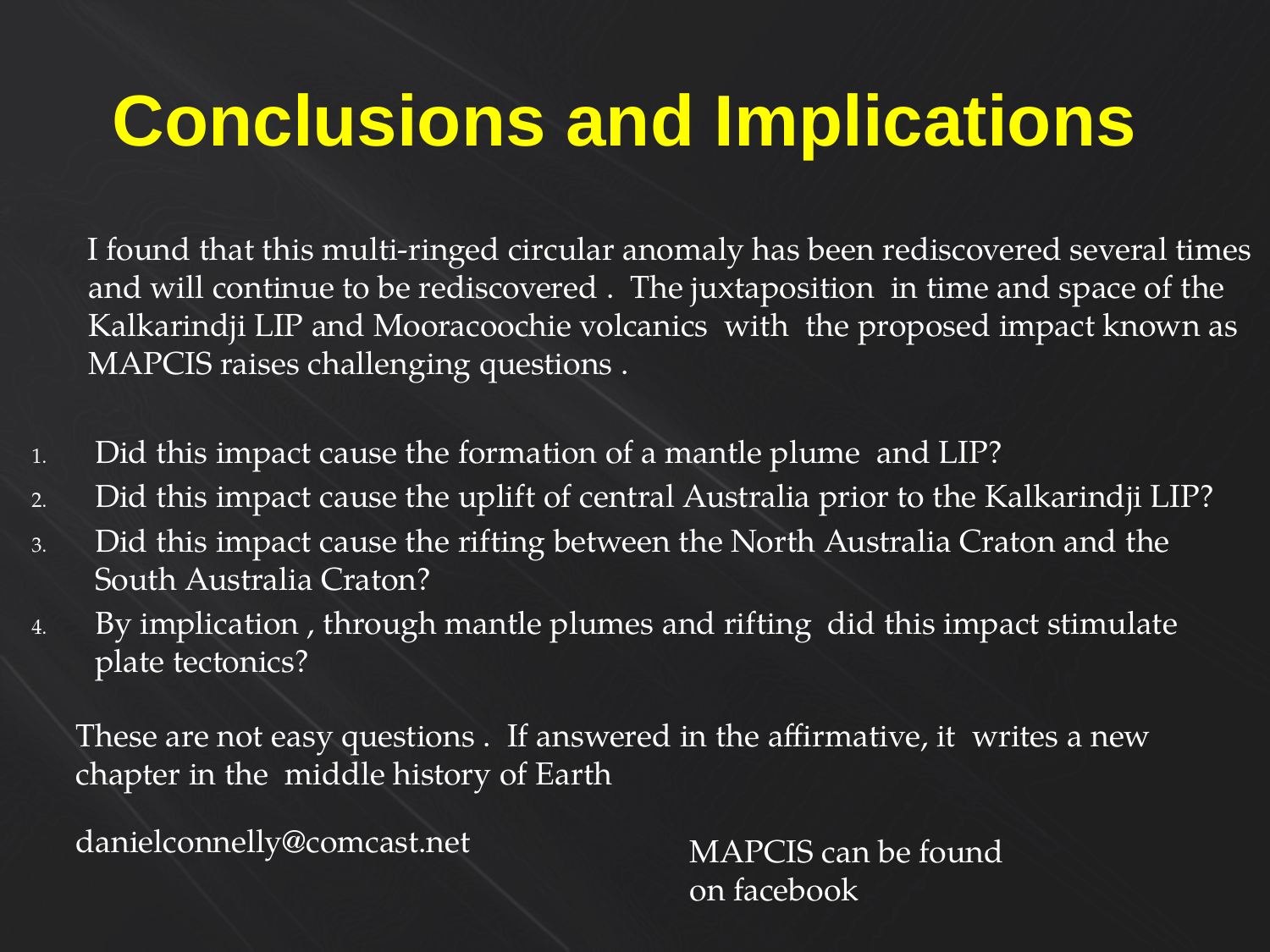

# Conclusions and Implications
       I found that this multi-ringed circular anomaly has been rediscovered several times and will continue to be rediscovered .  The juxtaposition  in time and space of the Kalkarindji LIP and Mooracoochie volcanics  with  the proposed impact known as MAPCIS raises challenging questions .

Did this impact cause the formation of a mantle plume  and LIP?
Did this impact cause the uplift of central Australia prior to the Kalkarindji LIP?
Did this impact cause the rifting between the North Australia Craton and the South Australia Craton?
By implication , through mantle plumes and rifting  did this impact stimulate  plate tectonics?
These are not easy questions .  If answered in the affirmative, it  writes a new chapter in the  middle history of Earth
danielconnelly@comcast.net
MAPCIS can be found on facebook